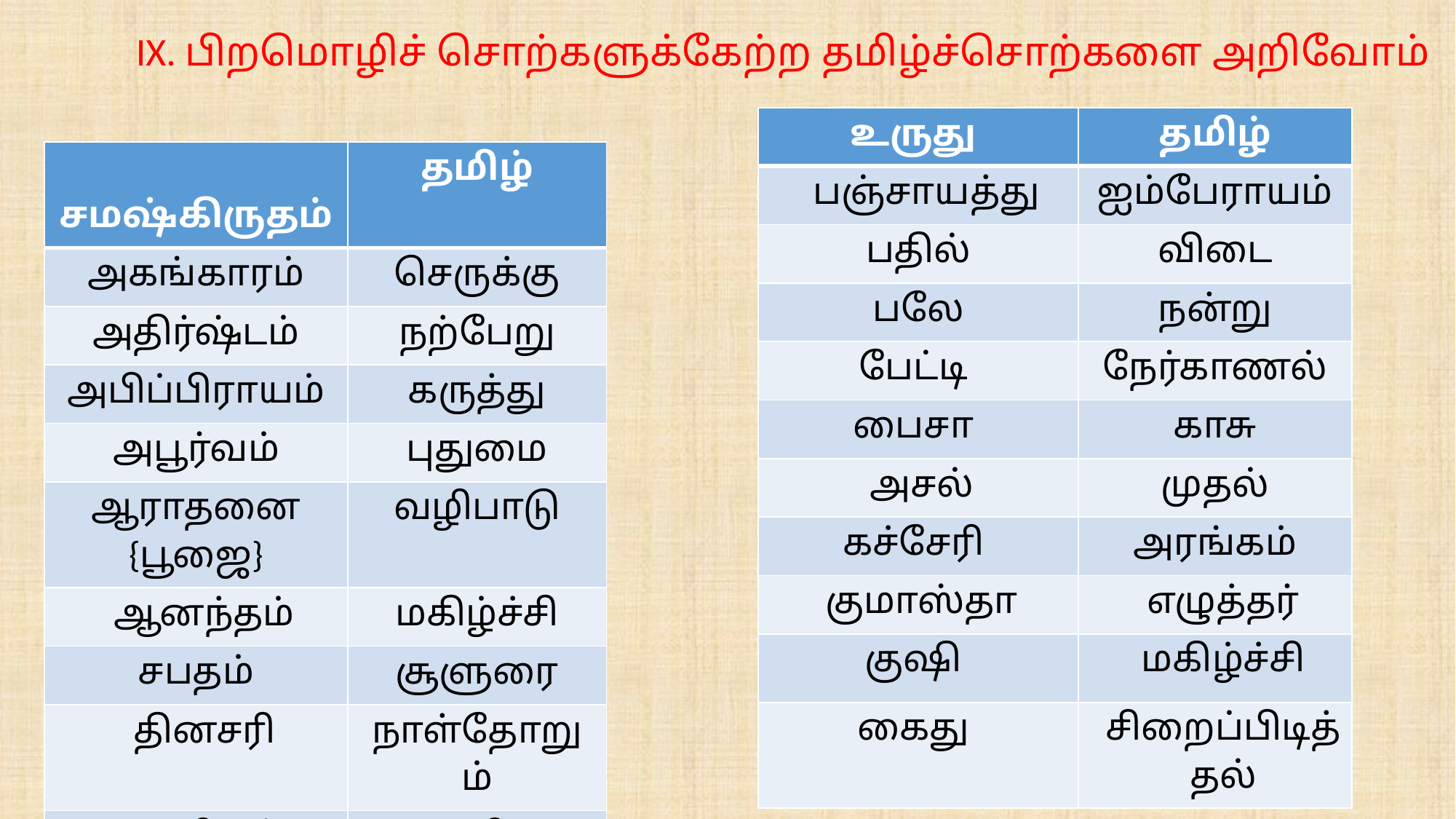

# IX. பிறமொழிச் சொற்களுக்கேற்ற தமிழ்ச்சொற்களை அறிவோம்
| உருது | தமிழ் |
| --- | --- |
| பஞ்சாயத்து | ஐம்பேராயம் |
| பதில் | விடை |
| பலே | நன்று |
| பேட்டி | நேர்காணல் |
| பைசா | காசு |
| அசல் | முதல் |
| கச்சேரி | அரங்கம் |
| குமாஸ்தா | எழுத்தர் |
| குஷி | மகிழ்ச்சி |
| கைது | சிறைப்பிடித்தல் |
| சமஷ்கிருதம் | தமிழ் |
| --- | --- |
| அகங்காரம் | செருக்கு |
| அதிர்ஷ்டம் | நற்பேறு |
| அபிப்பிராயம் | கருத்து |
| அபூர்வம் | புதுமை |
| ஆராதனை {பூஜை} | வழிபாடு |
| ஆனந்தம் | மகிழ்ச்சி |
| சபதம் | சூளுரை |
| தினசரி | நாள்தோறும் |
| தைரியம் | துணிவு |